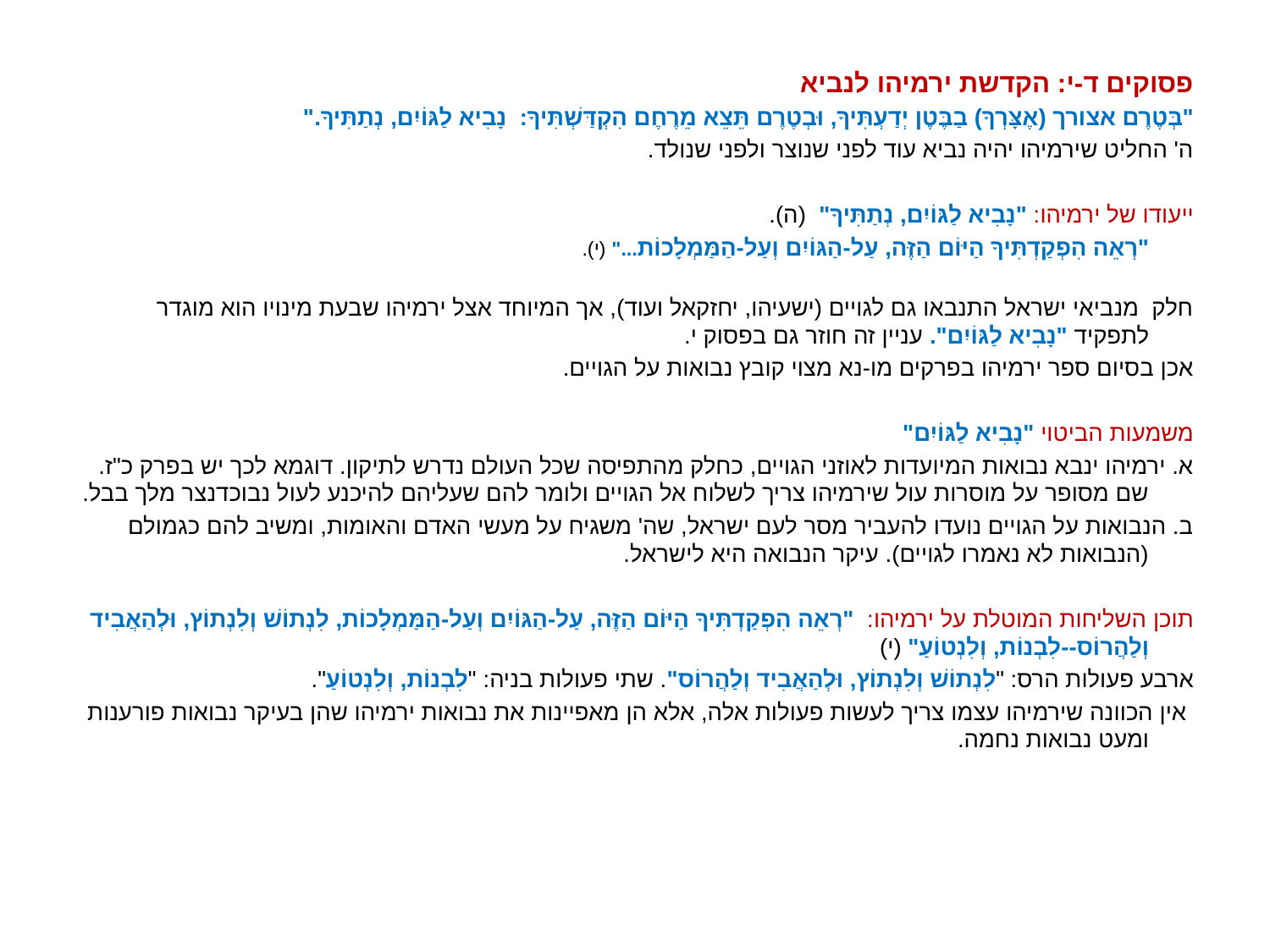

פסוקים ד-י: הקדשת ירמיהו לנביא
"בְּטֶרֶם אצורך (אֶצָּרְךָ) בַבֶּטֶן יְדַעְתִּיךָ, וּבְטֶרֶם תֵּצֵא מֵרֶחֶם הִקְדַּשְׁתִּיךָ:  נָבִיא לַגּוֹיִם, נְתַתִּיךָ."
ה' החליט שירמיהו יהיה נביא עוד לפני שנוצר ולפני שנולד.

ייעודו של ירמיהו: "נָבִיא לַגּוֹיִם, נְתַתִּיךָ"  (ה).
		"רְאֵה הִפְקַדְתִּיךָ הַיּוֹם הַזֶּה, עַל-הַגּוֹיִם וְעַל-הַמַּמְלָכוֹת..." (י).

חלק  מנביאי ישראל התנבאו גם לגויים (ישעיהו, יחזקאל ועוד), אך המיוחד אצל ירמיהו שבעת מינויו הוא מוגדר לתפקיד "נָבִיא לַגּוֹיִם". עניין זה חוזר גם בפסוק י.
אכן בסיום ספר ירמיהו בפרקים מו-נא מצוי קובץ נבואות על הגויים.

משמעות הביטוי "נָבִיא לַגּוֹיִם"
א. ירמיהו ינבא נבואות המיועדות לאוזני הגויים, כחלק מהתפיסה שכל העולם נדרש לתיקון. דוגמא לכך יש בפרק כ"ז. שם מסופר על מוסרות עול שירמיהו צריך לשלוח אל הגויים ולומר להם שעליהם להיכנע לעול נבוכדנצר מלך בבל.
ב. הנבואות על הגויים נועדו להעביר מסר לעם ישראל, שה' משגיח על מעשי האדם והאומות, ומשיב להם כגמולם (הנבואות לא נאמרו לגויים). עיקר הנבואה היא לישראל.

תוכן השליחות המוטלת על ירמיהו:  "רְאֵה הִפְקַדְתִּיךָ הַיּוֹם הַזֶּה, עַל-הַגּוֹיִם וְעַל-הַמַּמְלָכוֹת, לִנְתוֹשׁ וְלִנְתוֹץ, וּלְהַאֲבִיד וְלַהֲרוֹס--לִבְנוֹת, וְלִנְטוֹעַ" (י)
ארבע פעולות הרס: "לִנְתוֹשׁ וְלִנְתוֹץ, וּלְהַאֲבִיד וְלַהֲרוֹס". שתי פעולות בניה: "לִבְנוֹת, וְלִנְטוֹעַ".
 אין הכוונה שירמיהו עצמו צריך לעשות פעולות אלה, אלא הן מאפיינות את נבואות ירמיהו שהן בעיקר נבואות פורענות ומעט נבואות נחמה.